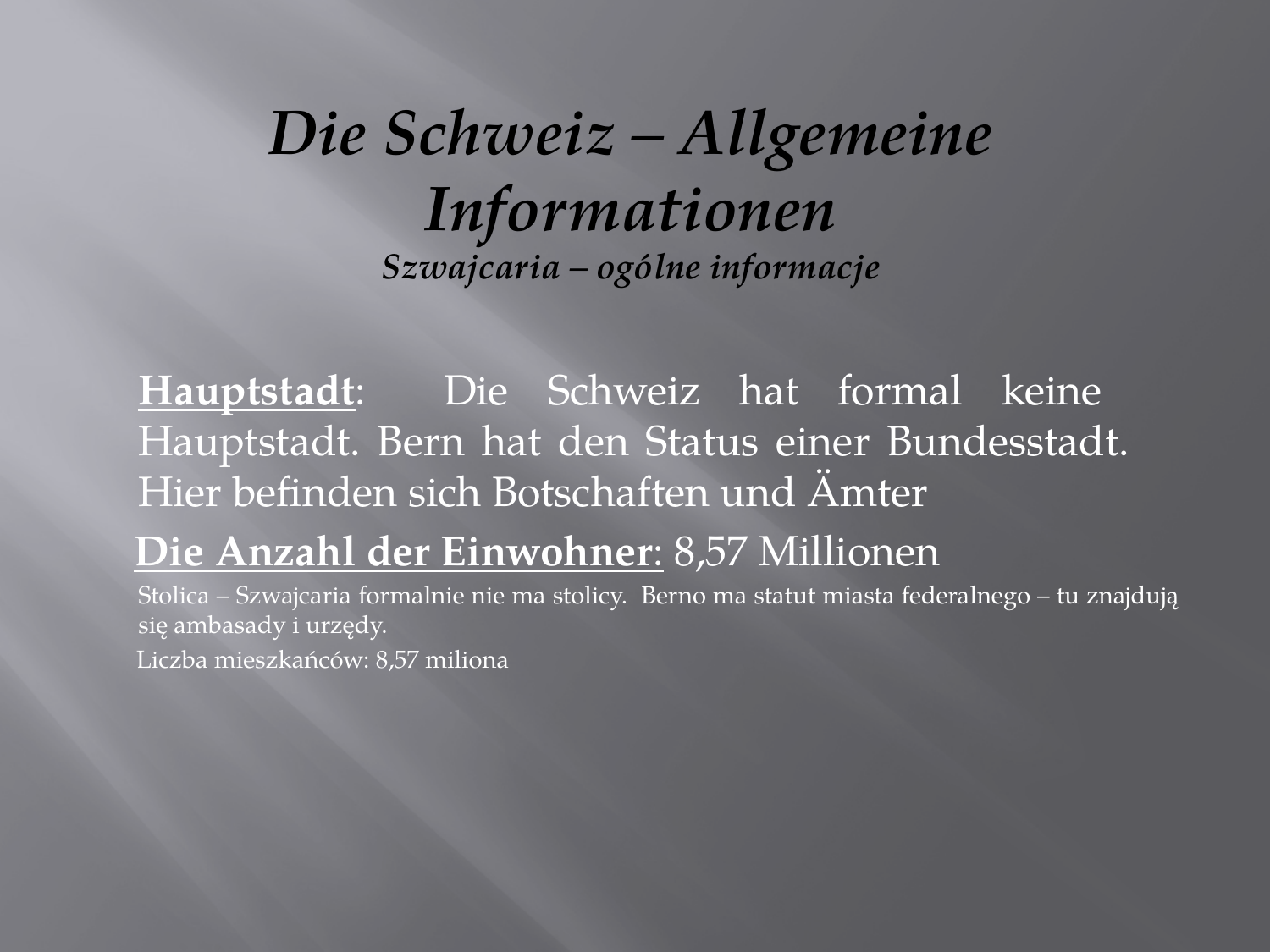

# Die Schweiz – Allgemeine Informationen Szwajcaria – ogólne informacje

	Hauptstadt:  Die Schweiz hat formal keine   Hauptstadt. Bern hat den Status einer Bundesstadt.    Hier befinden sich Botschaften und Ämter
     Die Anzahl der Einwohner: 8,57 Millionen
	Stolica – Szwajcaria formalnie nie ma stolicy.  Berno ma statut miasta federalnego – tu znajdują się ambasady i urzędy.
         Liczba mieszkańców: 8,57 miliona